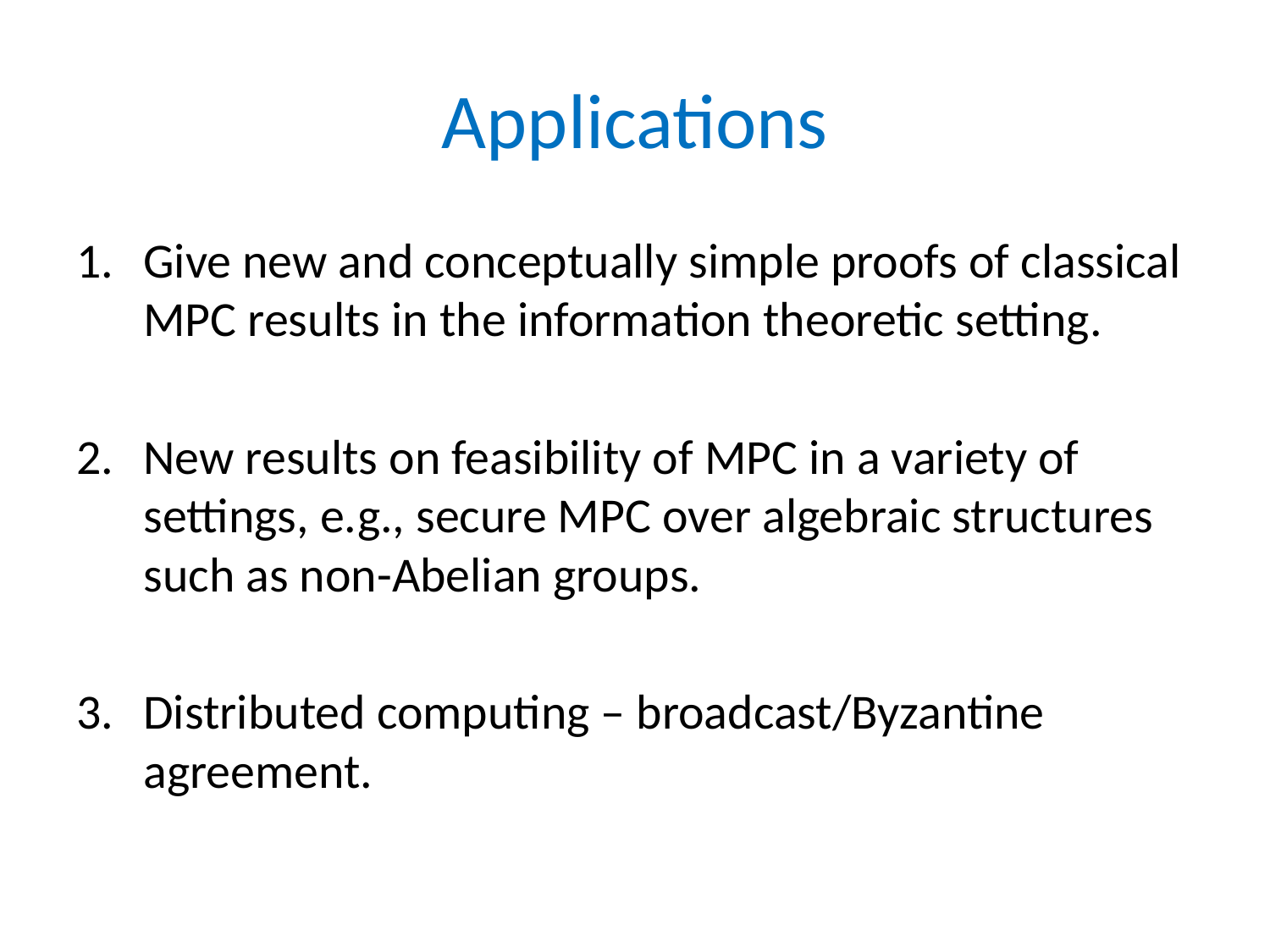

# Applications
Give new and conceptually simple proofs of classical MPC results in the information theoretic setting.

New results on feasibility of MPC in a variety of settings, e.g., secure MPC over algebraic structures such as non-Abelian groups.

Distributed computing – broadcast/Byzantine agreement.